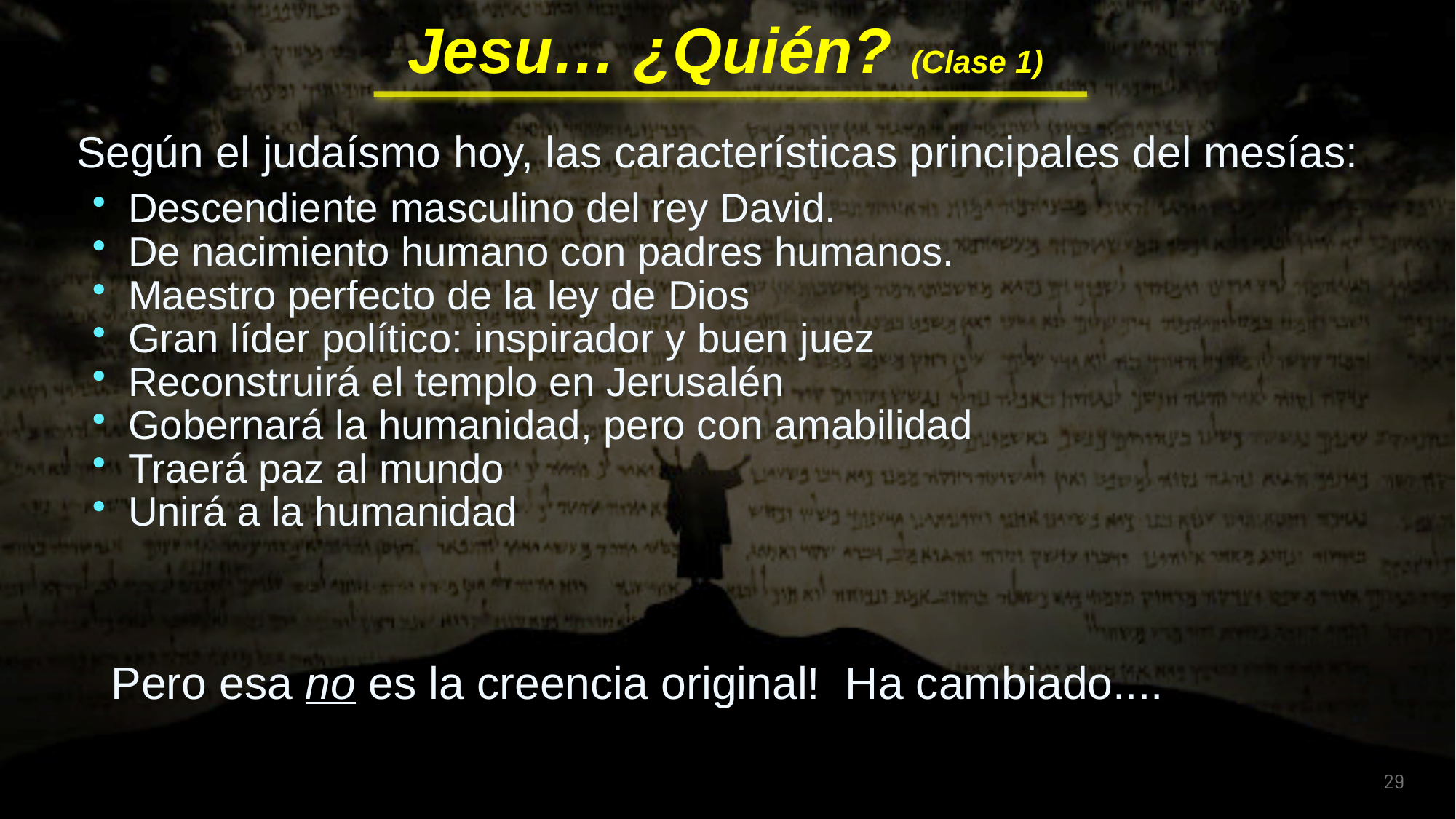

Según el judaísmo hoy, las características principales del mesías:
Descendiente masculino del rey David.
De nacimiento humano con padres humanos.
Maestro perfecto de la ley de Dios
Gran líder político: inspirador y buen juez
Reconstruirá el templo en Jerusalén
Gobernará la humanidad, pero con amabilidad
Traerá paz al mundo
Unirá a la humanidad
Pero esa no es la creencia original!  Ha cambiado....